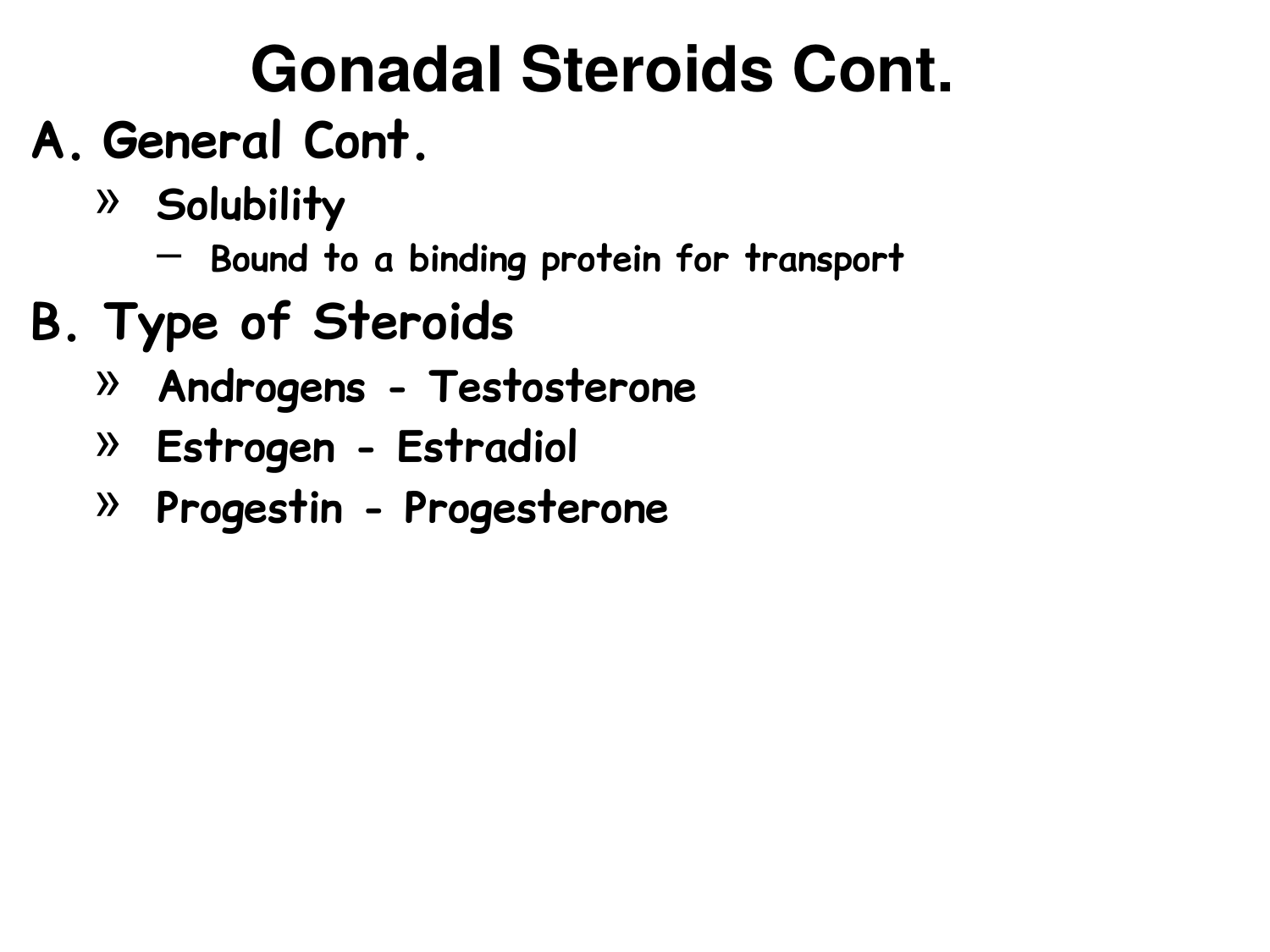

# Gonadal Steroids Cont.
General Cont.
Solubility
Bound to a binding protein for transport
Type of Steroids
Androgens - Testosterone
Estrogen - Estradiol
Progestin - Progesterone